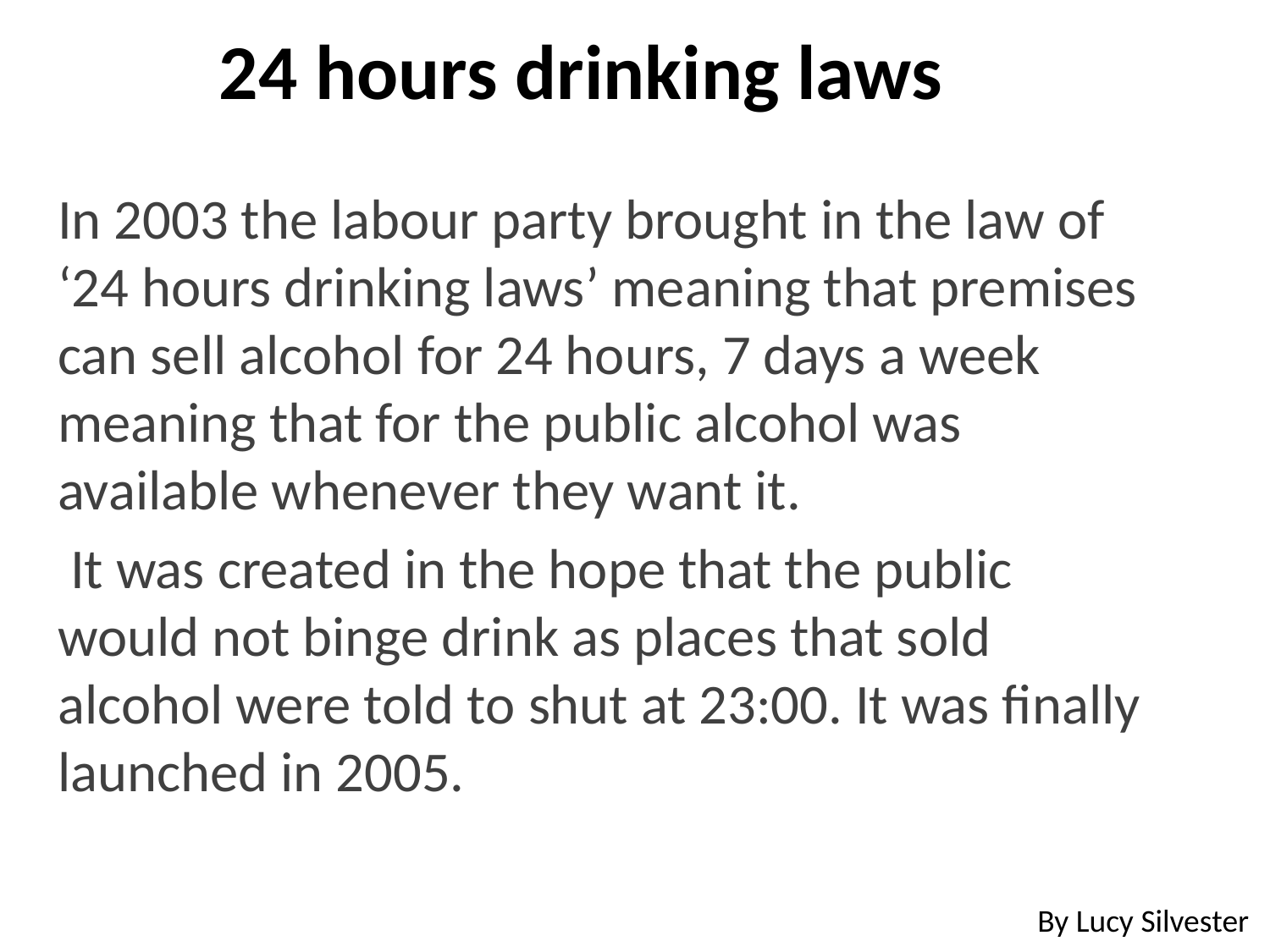

# 24 hours drinking laws
In 2003 the labour party brought in the law of ‘24 hours drinking laws’ meaning that premises can sell alcohol for 24 hours, 7 days a week meaning that for the public alcohol was available whenever they want it.
 It was created in the hope that the public would not binge drink as places that sold alcohol were told to shut at 23:00. It was finally launched in 2005.
By Lucy Silvester